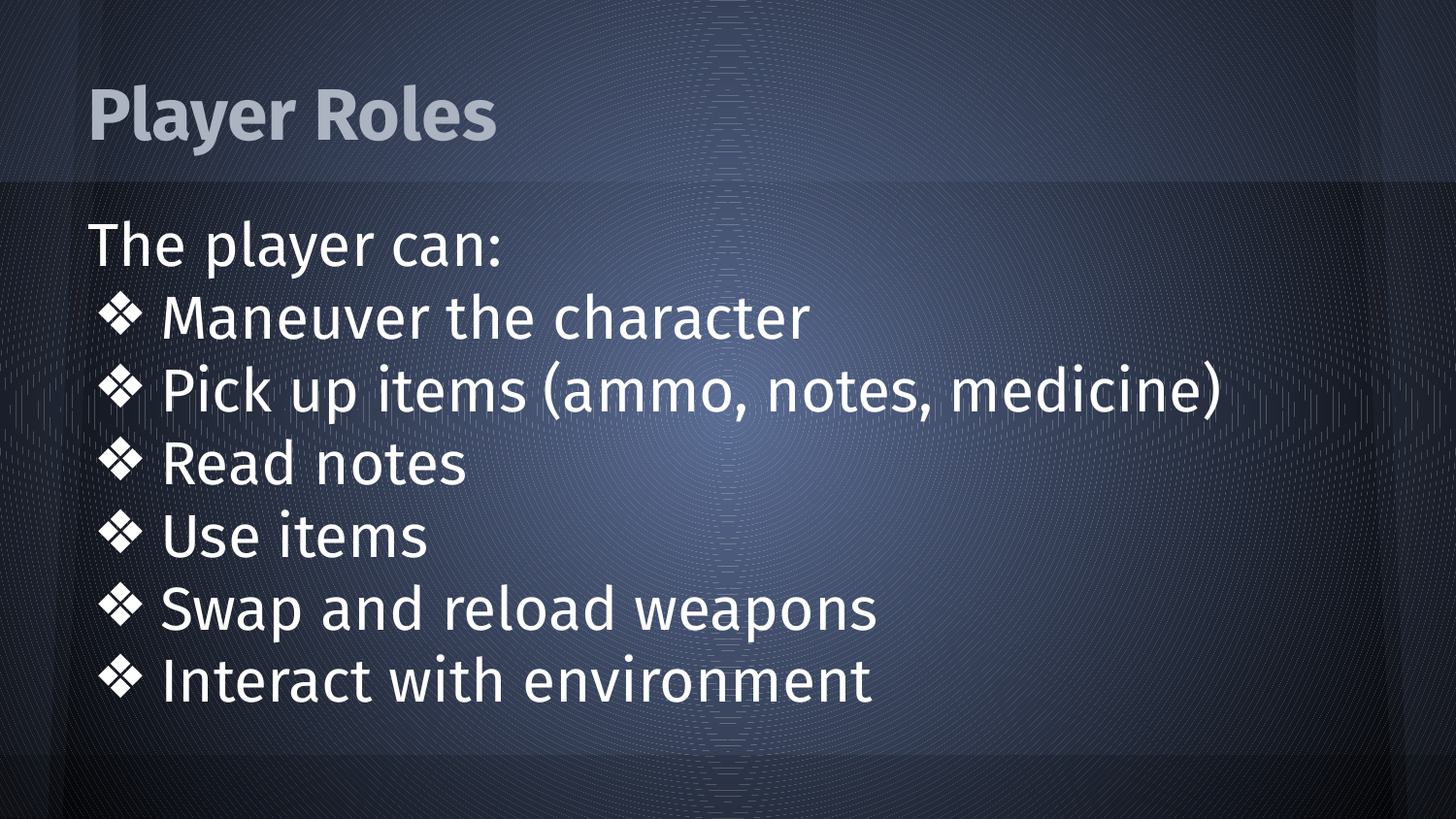

# Player Roles
The player can:
Maneuver the character
Pick up items (ammo, notes, medicine)
Read notes
Use items
Swap and reload weapons
Interact with environment